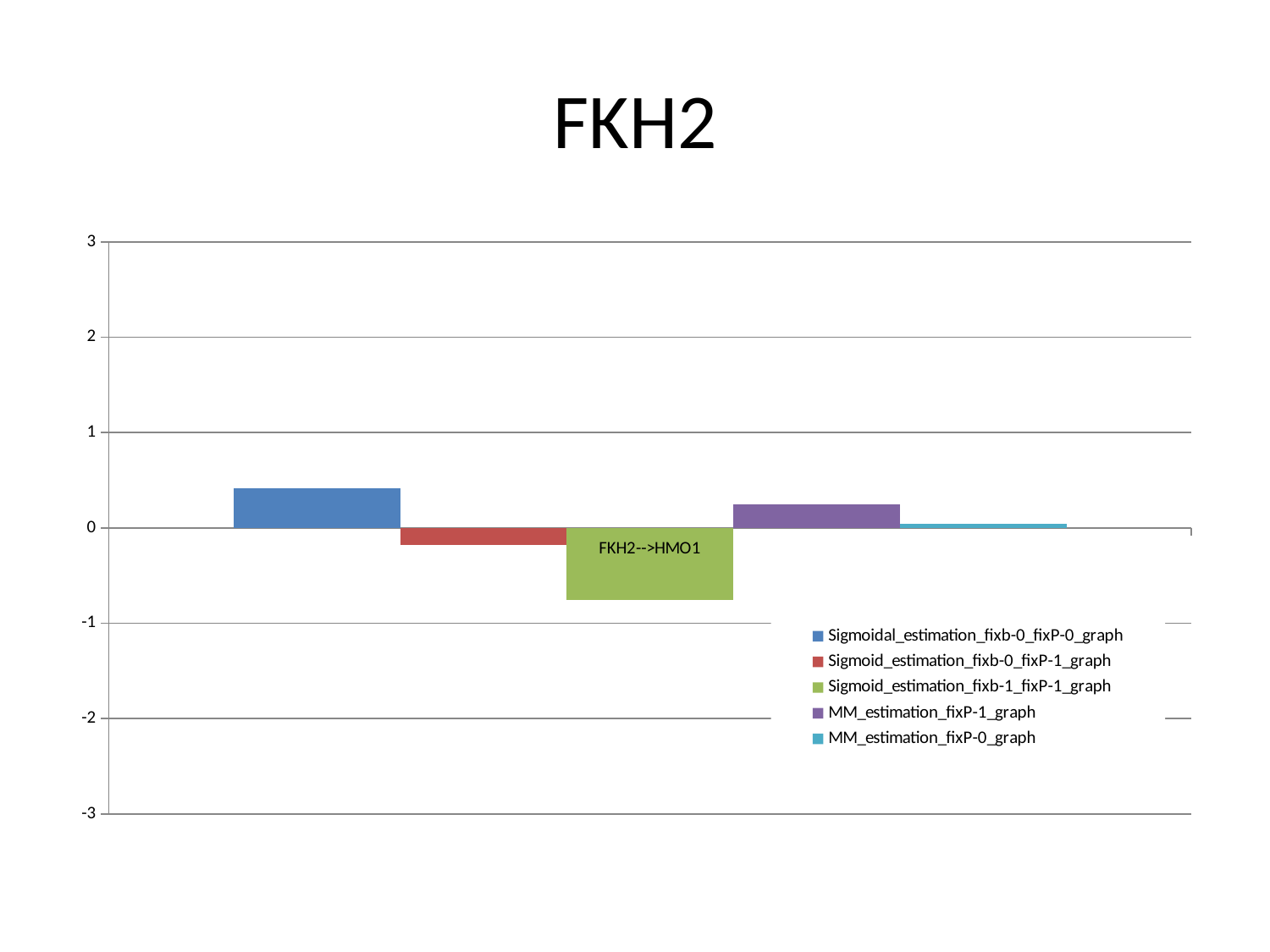

# FKH2

### Chart

| Category | Sigmoidal_estimation_fixb-0_fixP-0_graph | Sigmoid_estimation_fixb-0_fixP-1_graph | Sigmoid_estimation_fixb-1_fixP-1_graph | MM_estimation_fixP-1_graph | MM_estimation_fixP-0_graph |
|---|---|---|---|---|---|
| FKH2-->HMO1 | 0.41931011627755926 | -0.1837664513679394 | -0.75441 | 0.248678 | 0.042362 |